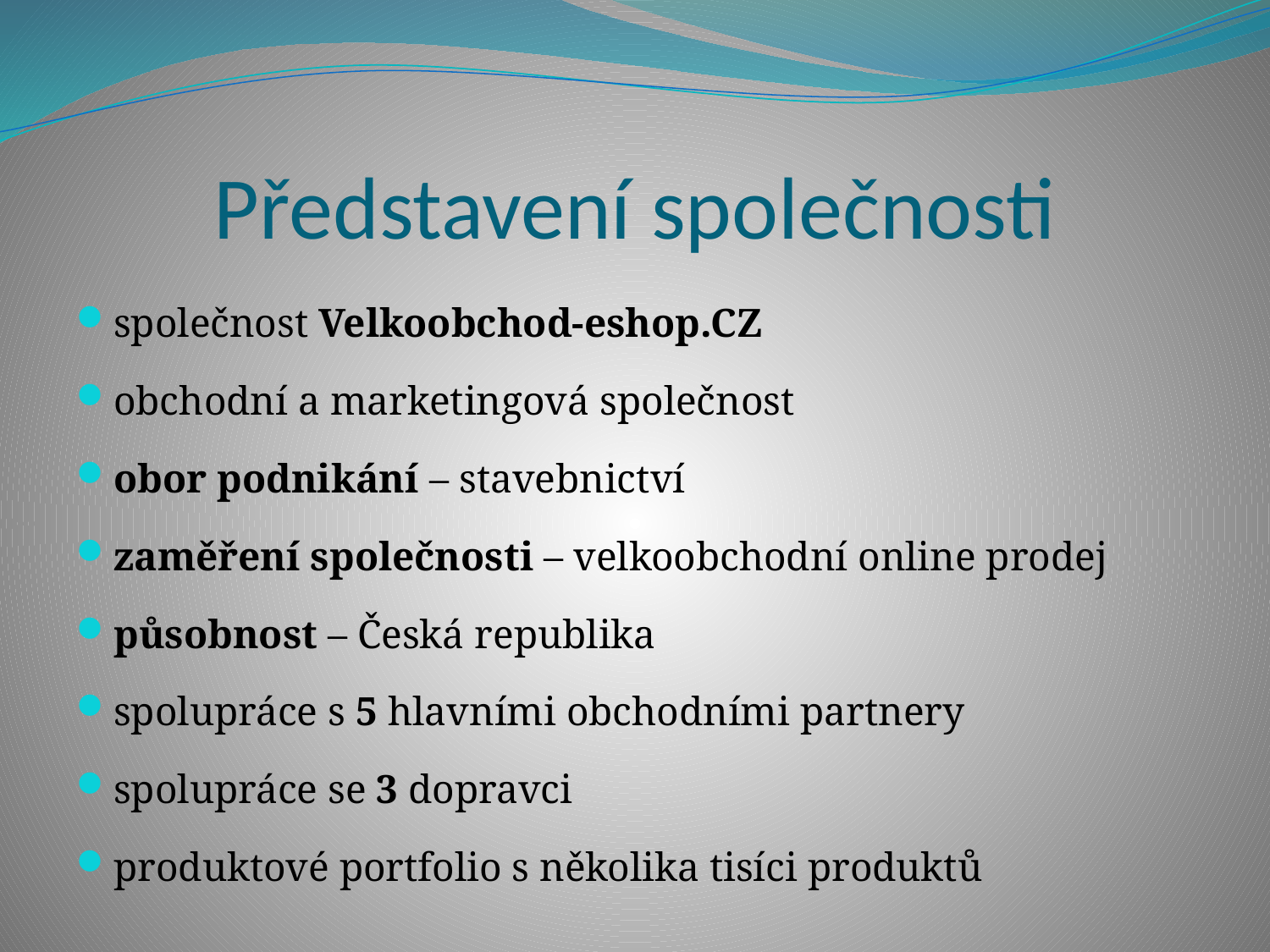

# Představení společnosti
společnost Velkoobchod-eshop.CZ
obchodní a marketingová společnost
obor podnikání – stavebnictví
zaměření společnosti – velkoobchodní online prodej
působnost – Česká republika
spolupráce s 5 hlavními obchodními partnery
spolupráce se 3 dopravci
produktové portfolio s několika tisíci produktů